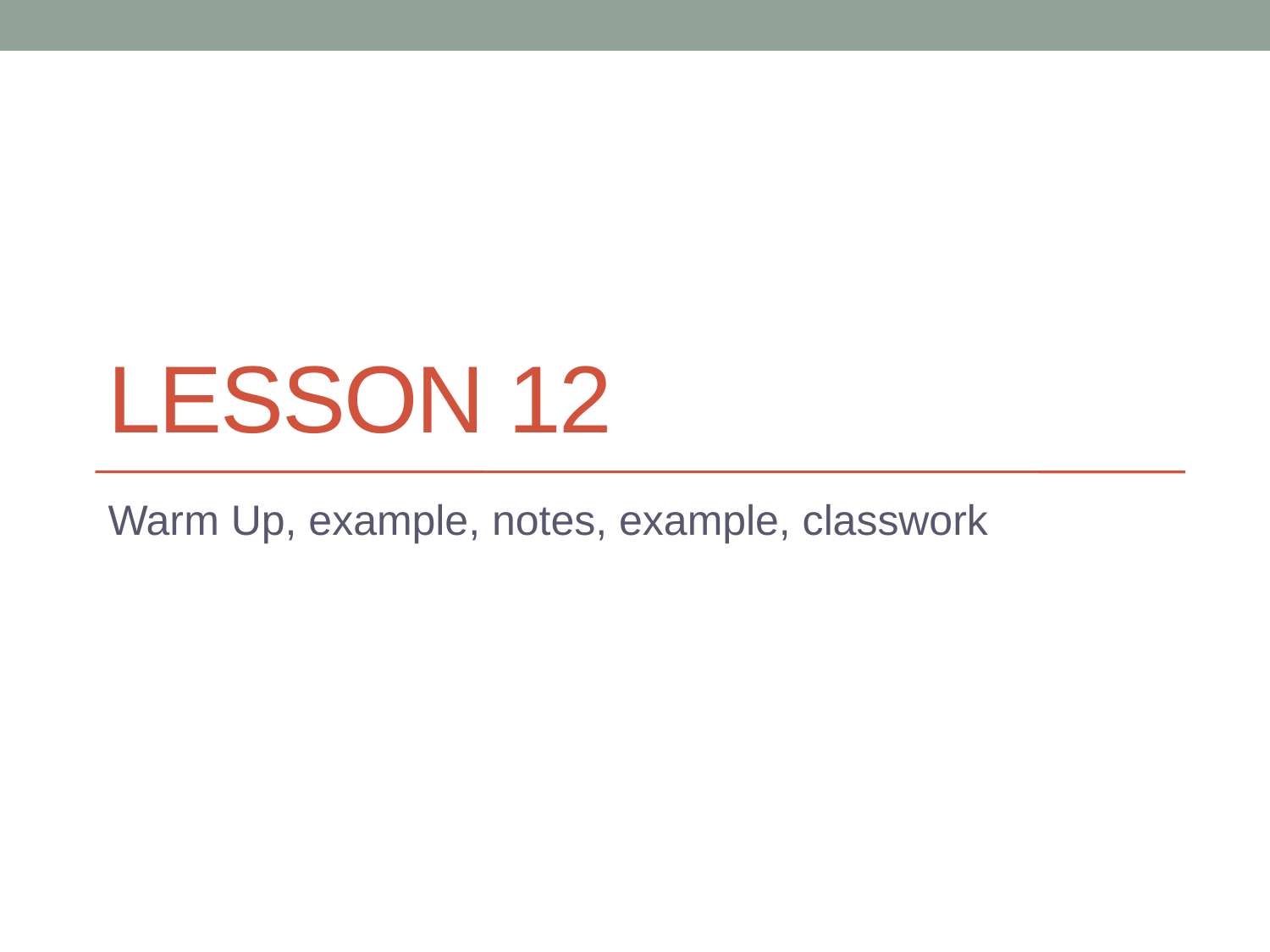

# Lesson 12
Warm Up, example, notes, example, classwork